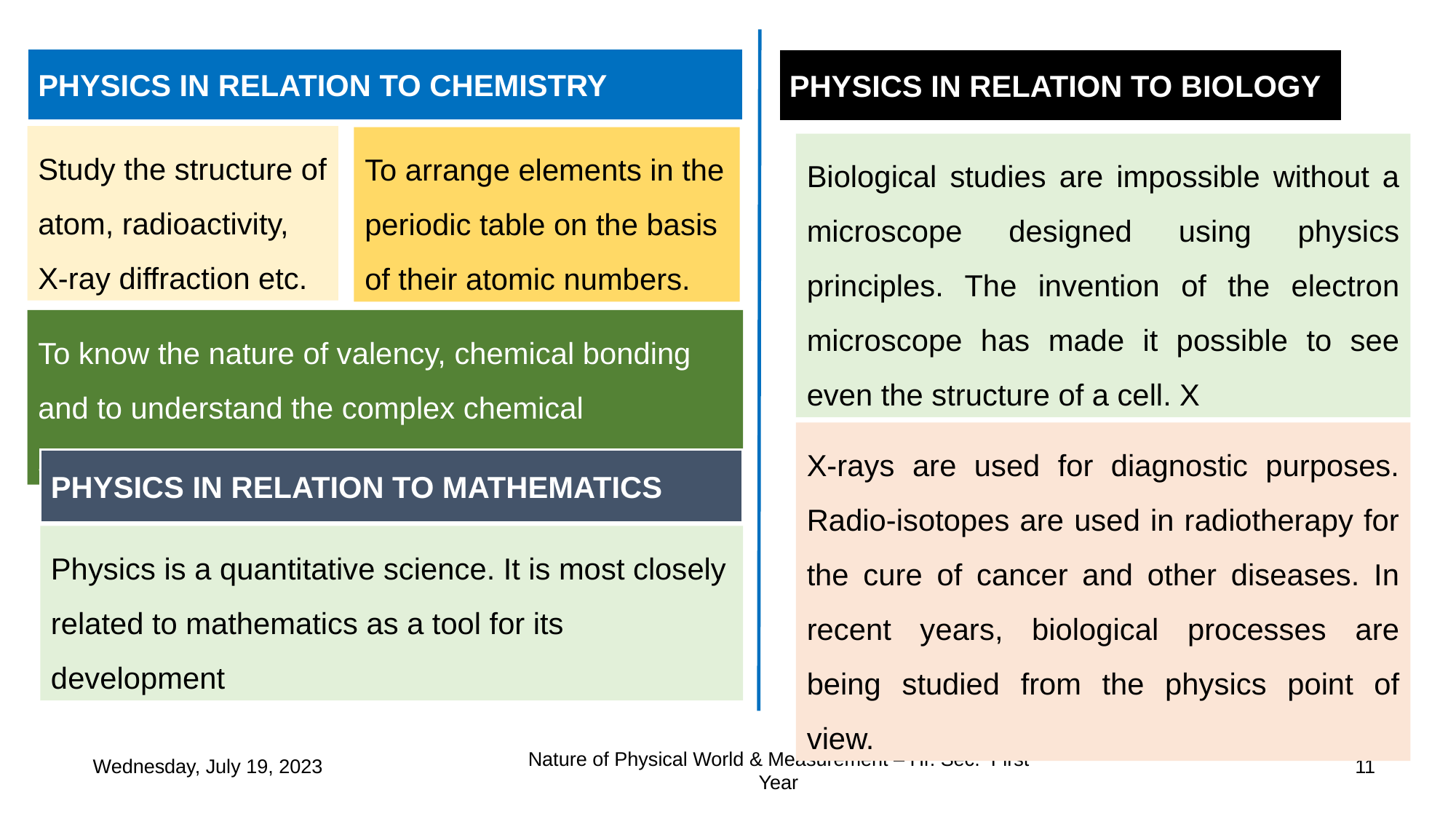

PHYSICS IN RELATION TO CHEMISTRY
PHYSICS IN RELATION TO BIOLOGY
Study the structure of atom, radioactivity,  X-ray diffraction etc.
To arrange elements in the periodic table on the basis of their atomic numbers.
Biological studies are impossible without a microscope designed using physics principles. The invention of the electron microscope has made it possible to see even the structure of a cell. X
To know the nature of valency, chemical bonding and to understand the complex chemical structures.
X-rays are used for diagnostic purposes. Radio-isotopes are used in radiotherapy for the cure of cancer and other diseases. In recent years, biological processes are being studied from the physics point of view.
PHYSICS IN RELATION TO MATHEMATICS
Physics is a quantitative science. It is most closely related to mathematics as a tool for its development
Wednesday, July 19, 2023
11
Nature of Physical World & Measurement – Hr. Sec.  First Year
(c) Shanthimalai Trust 2023
11